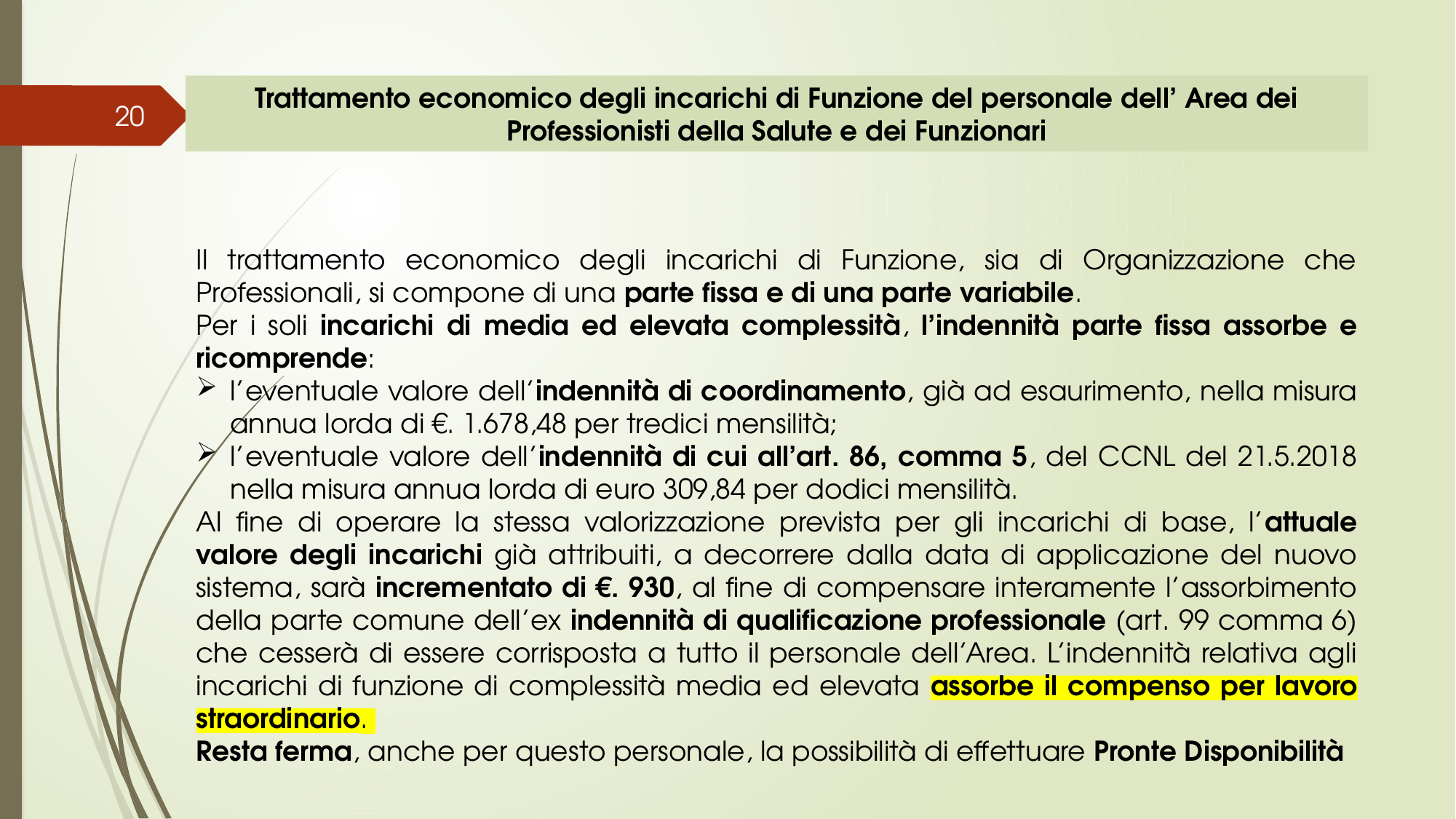

Trattamento economico degli incarichi di Funzione del personale dell’ Area dei Professionisti della Salute e dei Funzionari
20

Il trattamento economico degli incarichi di Funzione, sia di Organizzazione che Professionali, si compone di una parte fissa e di una parte variabile.
Per i soli incarichi di media ed elevata complessità, l’indennità parte fissa assorbe e ricomprende:
l’eventuale valore dell’indennità di coordinamento, già ad esaurimento, nella misura annua lorda di €. 1.678,48 per tredici mensilità;
l’eventuale valore dell’indennità di cui all’art. 86, comma 5, del CCNL del 21.5.2018 nella misura annua lorda di euro 309,84 per dodici mensilità.
Al fine di operare la stessa valorizzazione prevista per gli incarichi di base, l’attuale valore degli incarichi già attribuiti, a decorrere dalla data di applicazione del nuovo sistema, sarà incrementato di €. 930, al fine di compensare interamente l’assorbimento della parte comune dell’ex indennità di qualificazione professionale (art. 99 comma 6) che cesserà di essere corrisposta a tutto il personale dell’Area. L’indennità relativa agli incarichi di funzione di complessità media ed elevata assorbe il compenso per lavoro straordinario.
Resta ferma, anche per questo personale, la possibilità di effettuare Pronte Disponibilità